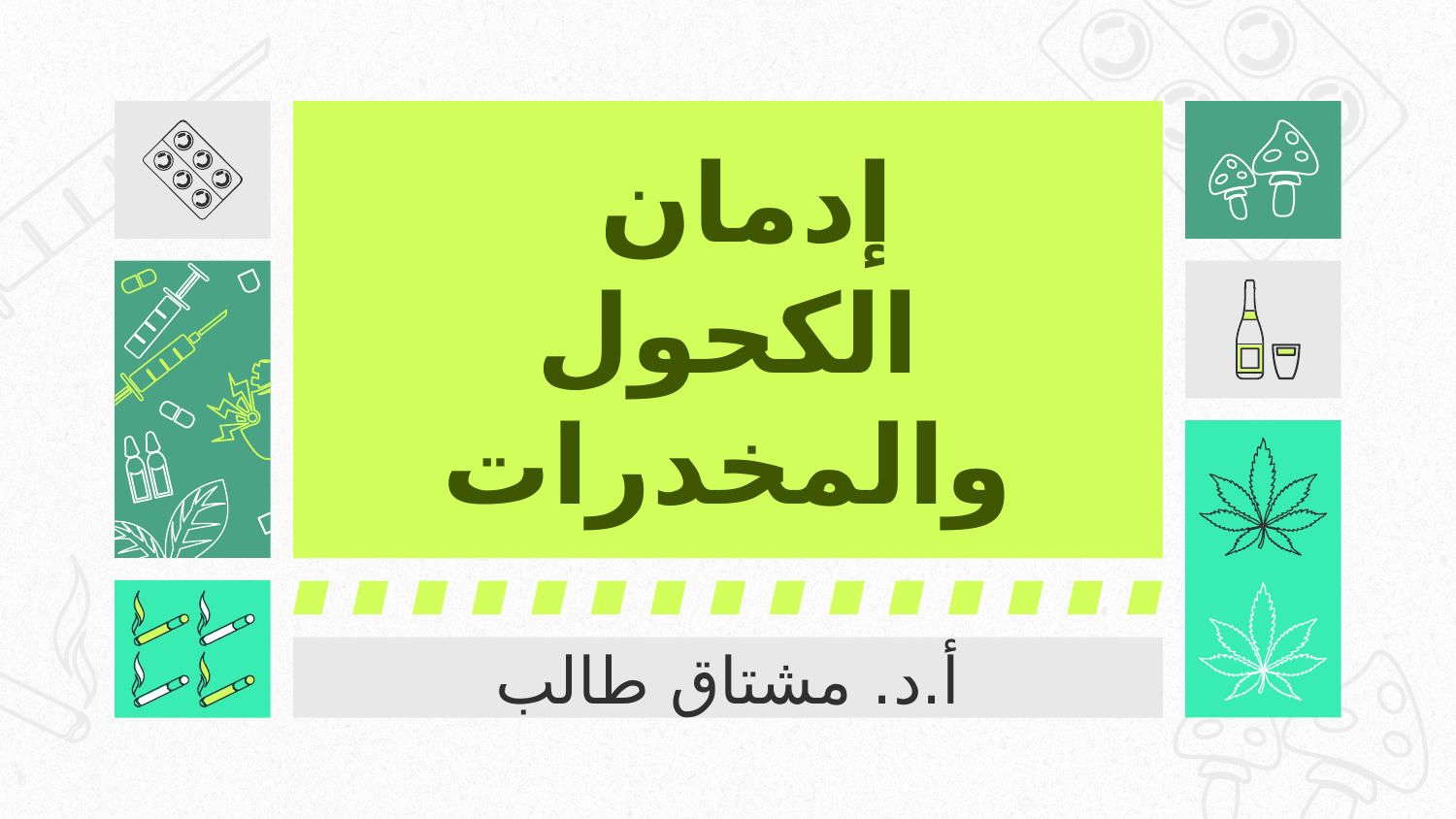

# إدمان الكحول والمخدرات

أ.د. مشتاق طالب